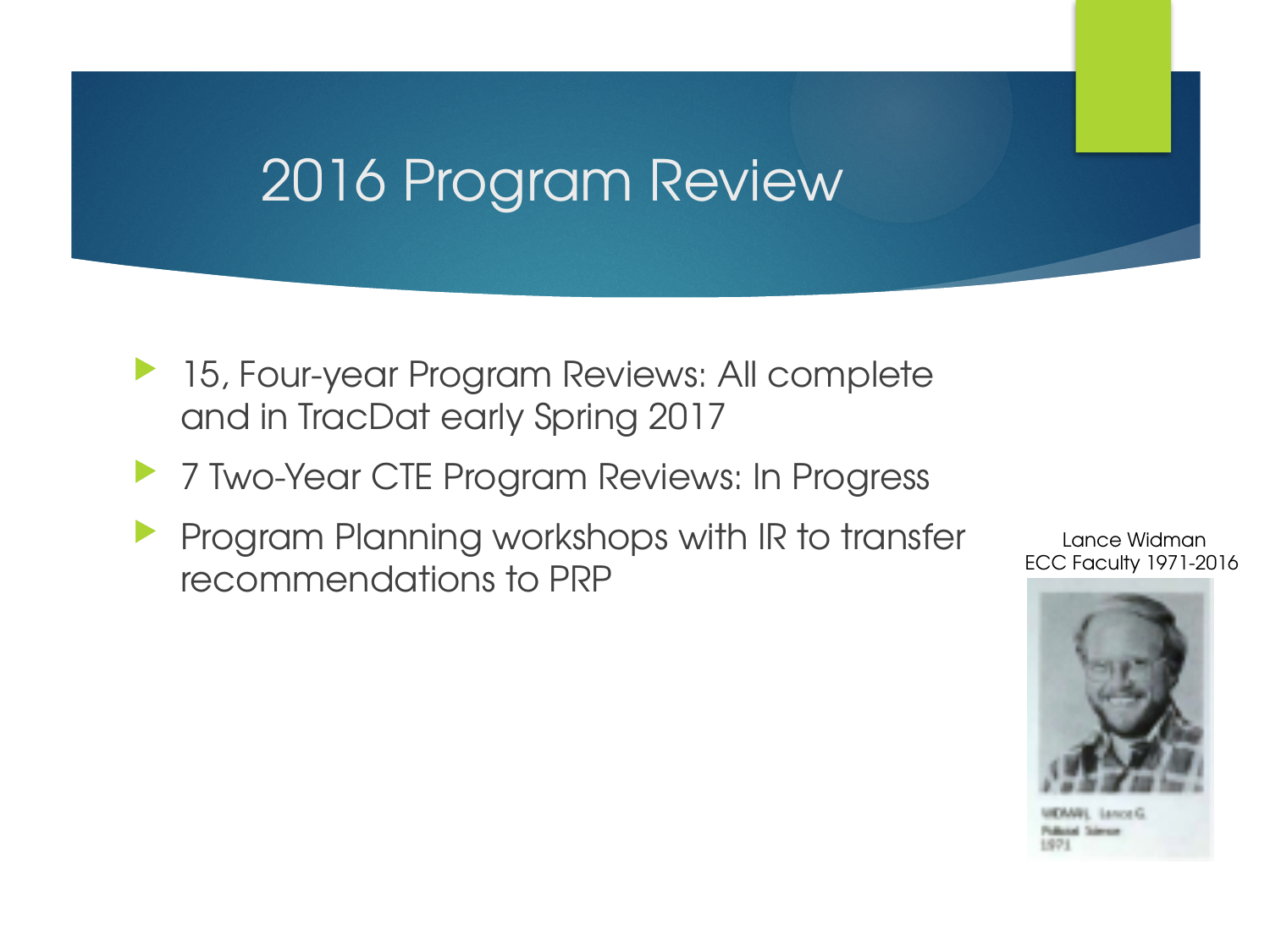

# 2016 Program Review
15, Four-year Program Reviews: All complete and in TracDat early Spring 2017
7 Two-Year CTE Program Reviews: In Progress
Program Planning workshops with IR to transfer recommendations to PRP